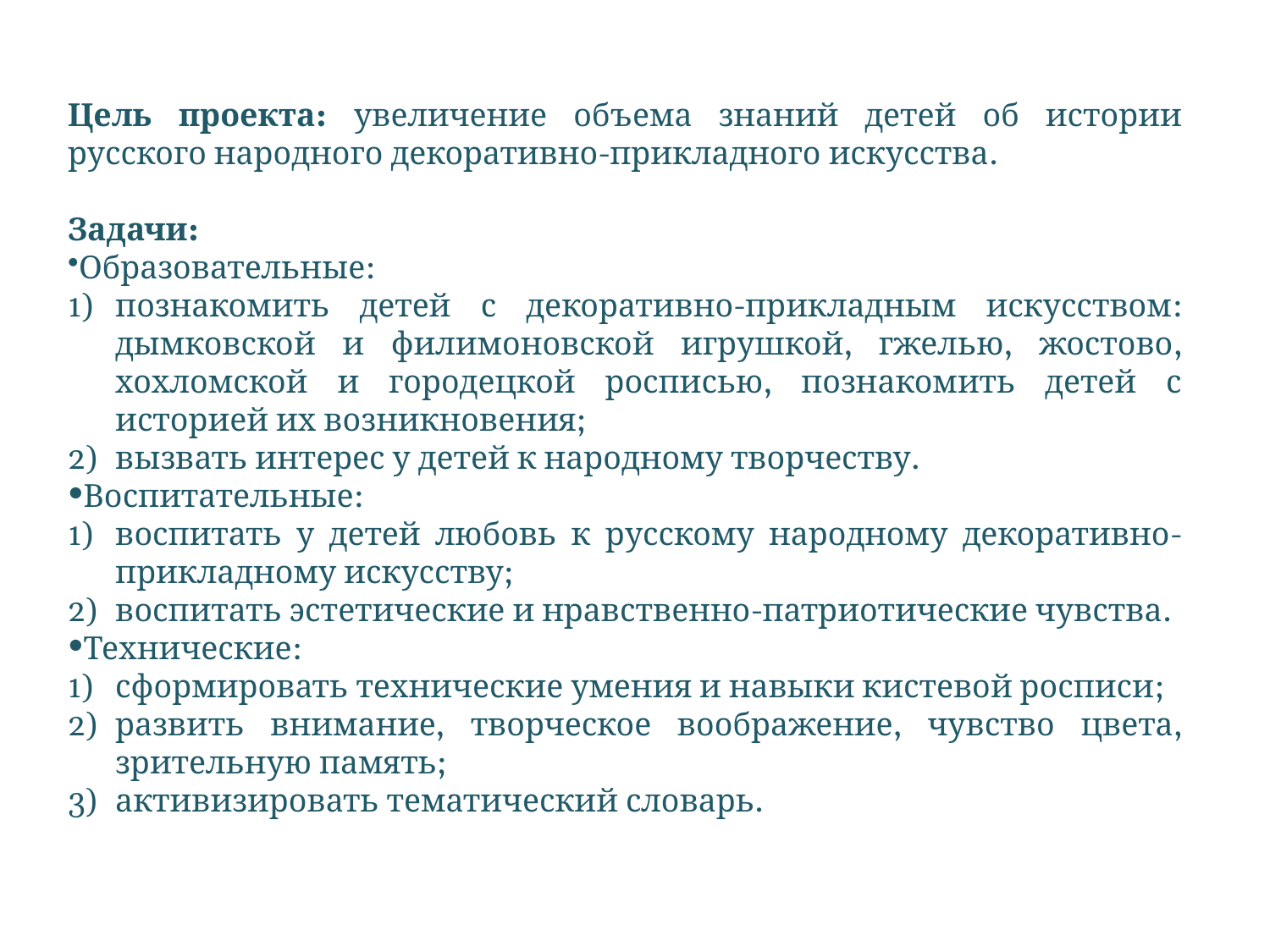

Цель проекта: увеличение объема знаний детей об истории русского народного декоративно-прикладного искусства.

Задачи:
Образовательные:
познакомить детей с декоративно-прикладным искусством: дымковской и филимоновской игрушкой, гжелью, жостово, хохломской и городецкой росписью, познакомить детей с историей их возникновения;
вызвать интерес у детей к народному творчеству.
Воспитательные:
воспитать у детей любовь к русскому народному декоративно-прикладному искусству;
воспитать эстетические и нравственно-патриотические чувства.
Технические:
сформировать технические умения и навыки кистевой росписи;
развить внимание, творческое воображение, чувство цвета, зрительную память;
активизировать тематический словарь.